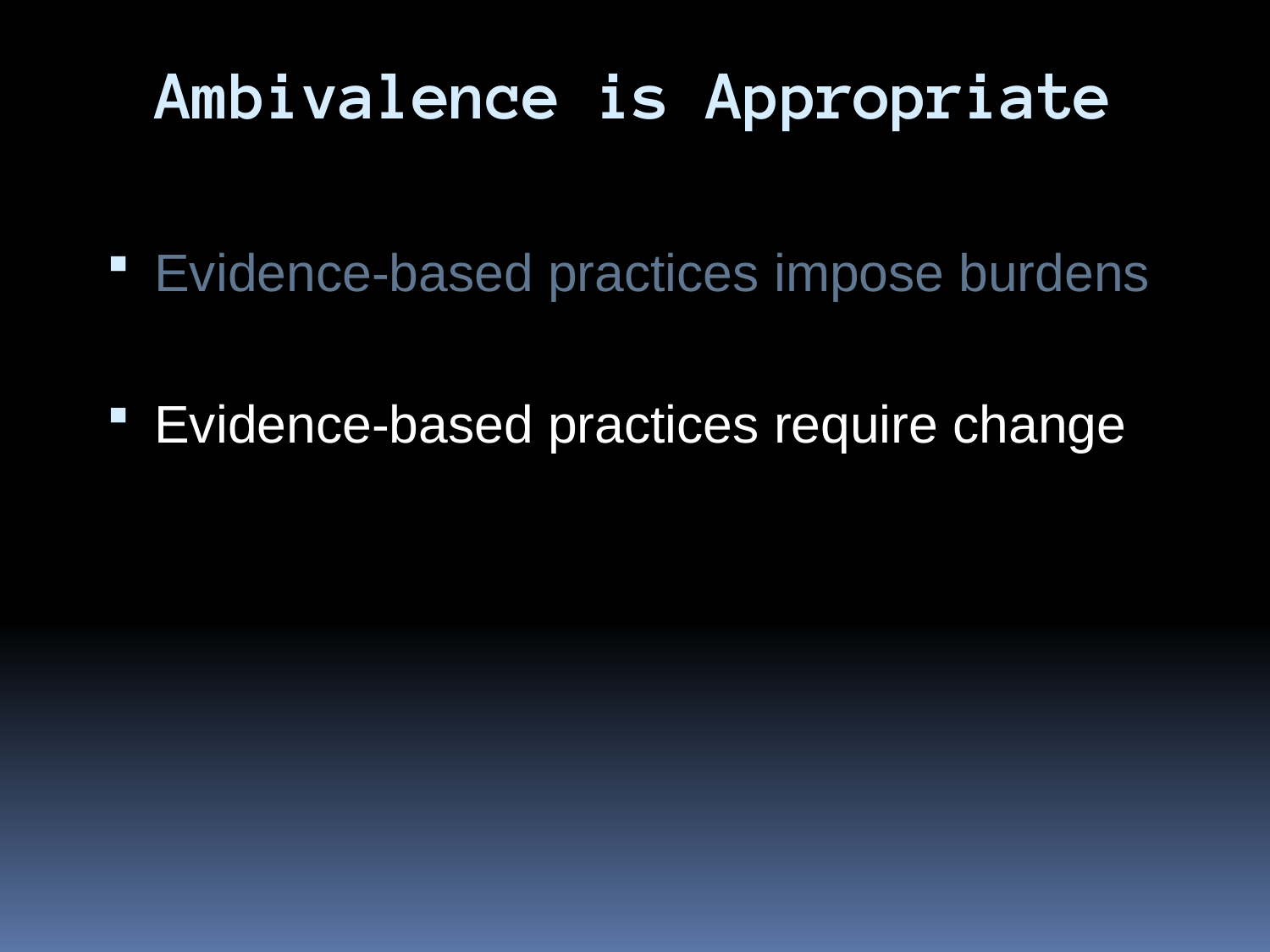

# Ambivalence is Appropriate
Evidence-based practices impose burdens

Evidence-based practices require change